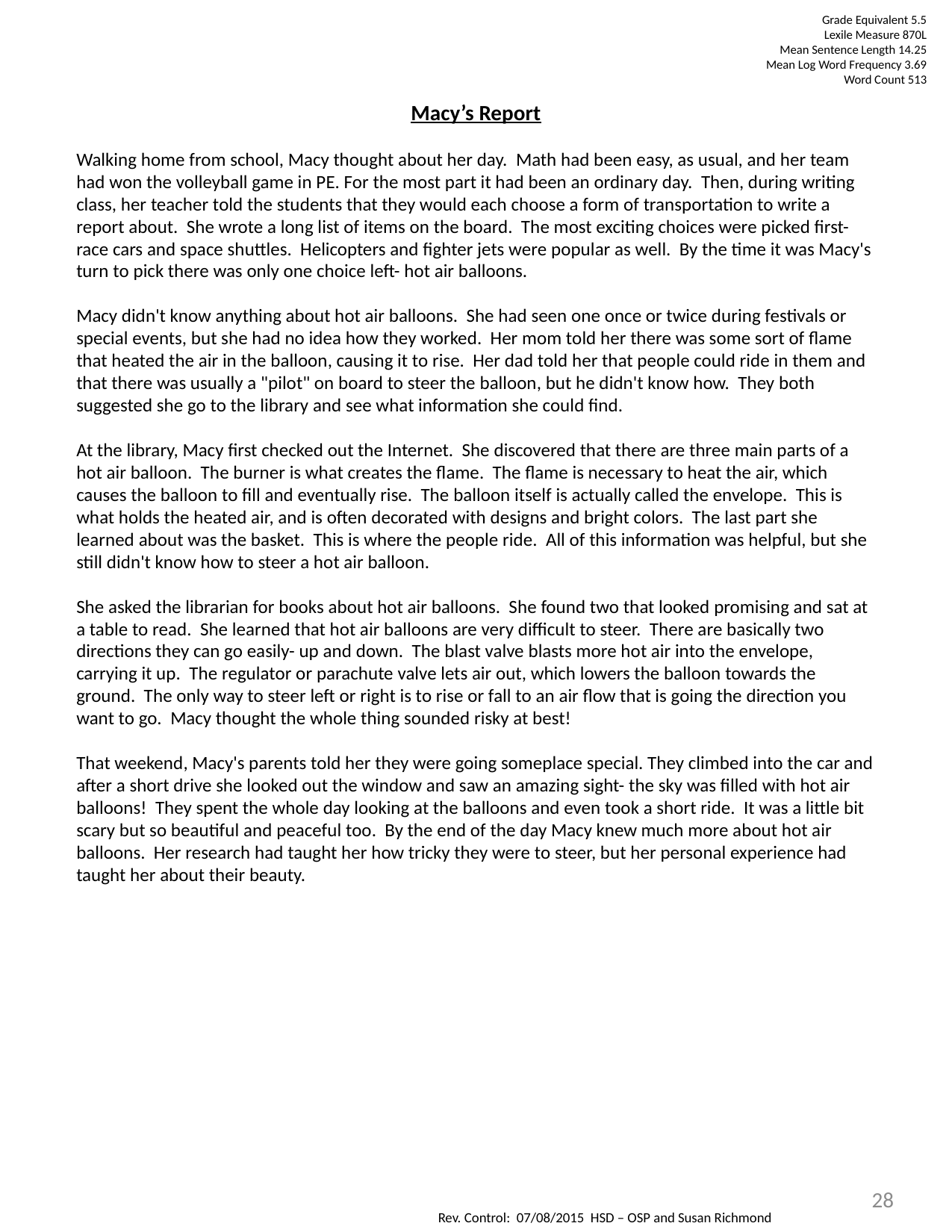

Grade Equivalent 5.5
Lexile Measure 870L
Mean Sentence Length 14.25
Mean Log Word Frequency 3.69
Word Count 513
Macy’s Report

Walking home from school, Macy thought about her day.  Math had been easy, as usual, and her team had won the volleyball game in PE. For the most part it had been an ordinary day.  Then, during writing class, her teacher told the students that they would each choose a form of transportation to write a report about.  She wrote a long list of items on the board.  The most exciting choices were picked first- race cars and space shuttles.  Helicopters and fighter jets were popular as well.  By the time it was Macy's turn to pick there was only one choice left- hot air balloons.

Macy didn't know anything about hot air balloons.  She had seen one once or twice during festivals or special events, but she had no idea how they worked.  Her mom told her there was some sort of flame that heated the air in the balloon, causing it to rise.  Her dad told her that people could ride in them and that there was usually a "pilot" on board to steer the balloon, but he didn't know how.  They both suggested she go to the library and see what information she could find.

At the library, Macy first checked out the Internet.  She discovered that there are three main parts of a hot air balloon.  The burner is what creates the flame.  The flame is necessary to heat the air, which causes the balloon to fill and eventually rise.  The balloon itself is actually called the envelope.  This is what holds the heated air, and is often decorated with designs and bright colors.  The last part she learned about was the basket.  This is where the people ride.  All of this information was helpful, but she still didn't know how to steer a hot air balloon.

She asked the librarian for books about hot air balloons.  She found two that looked promising and sat at a table to read.  She learned that hot air balloons are very difficult to steer.  There are basically two directions they can go easily- up and down.  The blast valve blasts more hot air into the envelope, carrying it up.  The regulator or parachute valve lets air out, which lowers the balloon towards the ground.  The only way to steer left or right is to rise or fall to an air flow that is going the direction you want to go.  Macy thought the whole thing sounded risky at best!

That weekend, Macy's parents told her they were going someplace special. They climbed into the car and after a short drive she looked out the window and saw an amazing sight- the sky was filled with hot air balloons!  They spent the whole day looking at the balloons and even took a short ride.  It was a little bit scary but so beautiful and peaceful too.  By the end of the day Macy knew much more about hot air balloons.  Her research had taught her how tricky they were to steer, but her personal experience had taught her about their beauty.
28